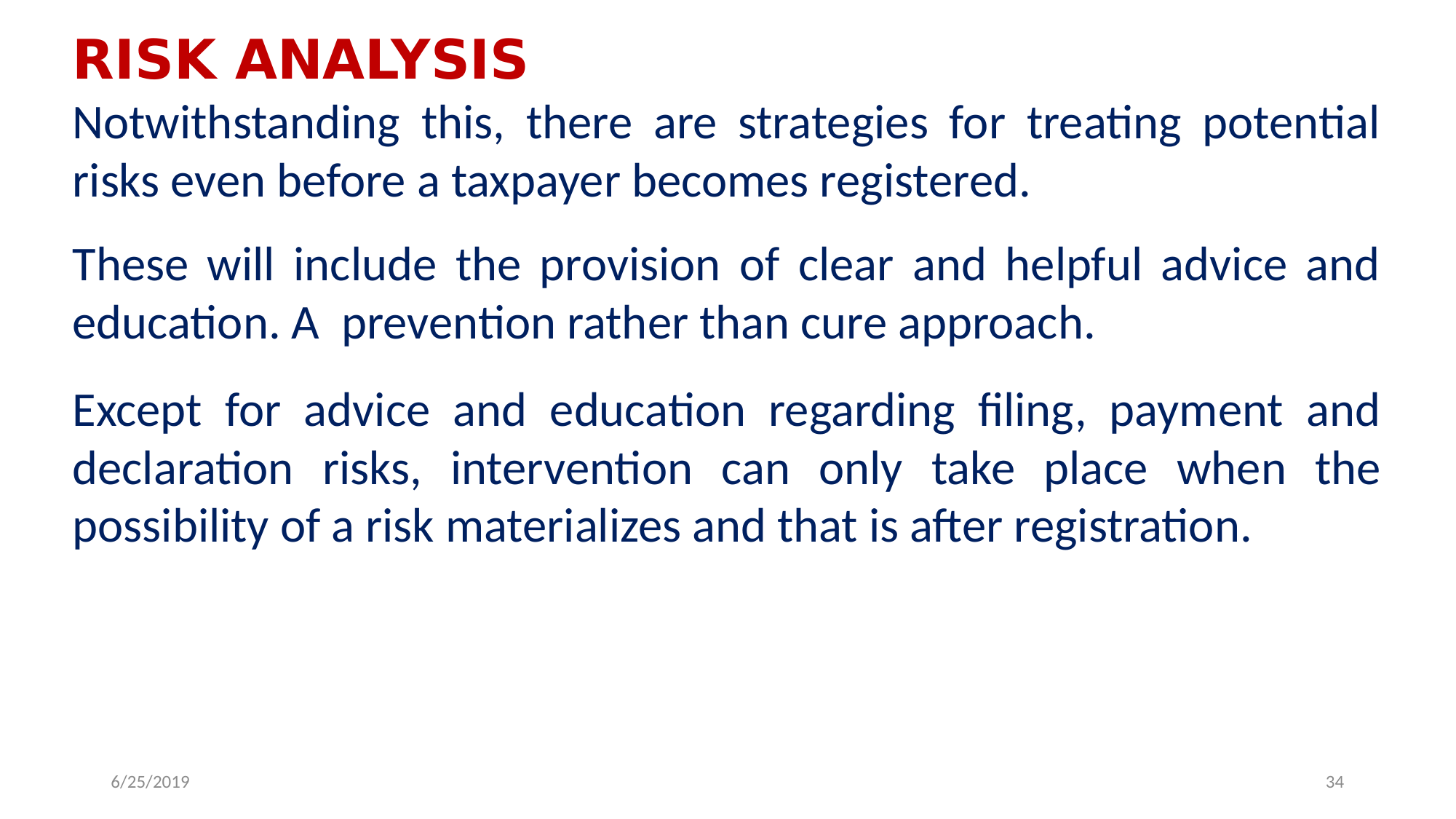

RISK ANALYSIS
Notwithstanding this, there are strategies for treating potential risks even before a taxpayer becomes registered.

These will include the provision of clear and helpful advice and education. A  prevention rather than cure approach.

Except for advice and education regarding filing, payment and declaration risks, intervention can only take place when the possibility of a risk materializes and that is after registration.
6/25/2019
34